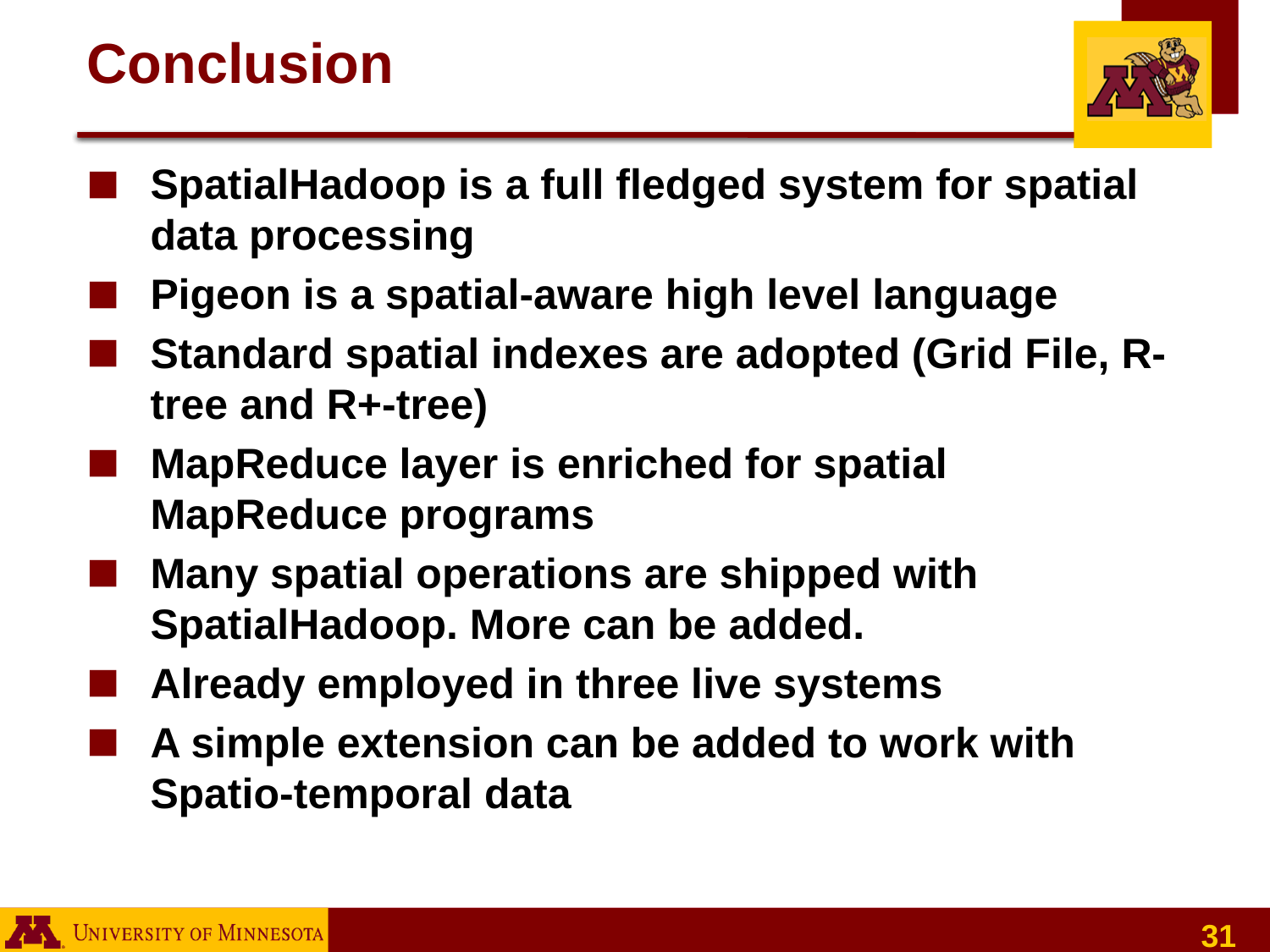

# Conclusion
SpatialHadoop is a full fledged system for spatial data processing
Pigeon is a spatial-aware high level language
Standard spatial indexes are adopted (Grid File, R-tree and R+-tree)
MapReduce layer is enriched for spatial MapReduce programs
Many spatial operations are shipped with SpatialHadoop. More can be added.
Already employed in three live systems
A simple extension can be added to work with Spatio-temporal data